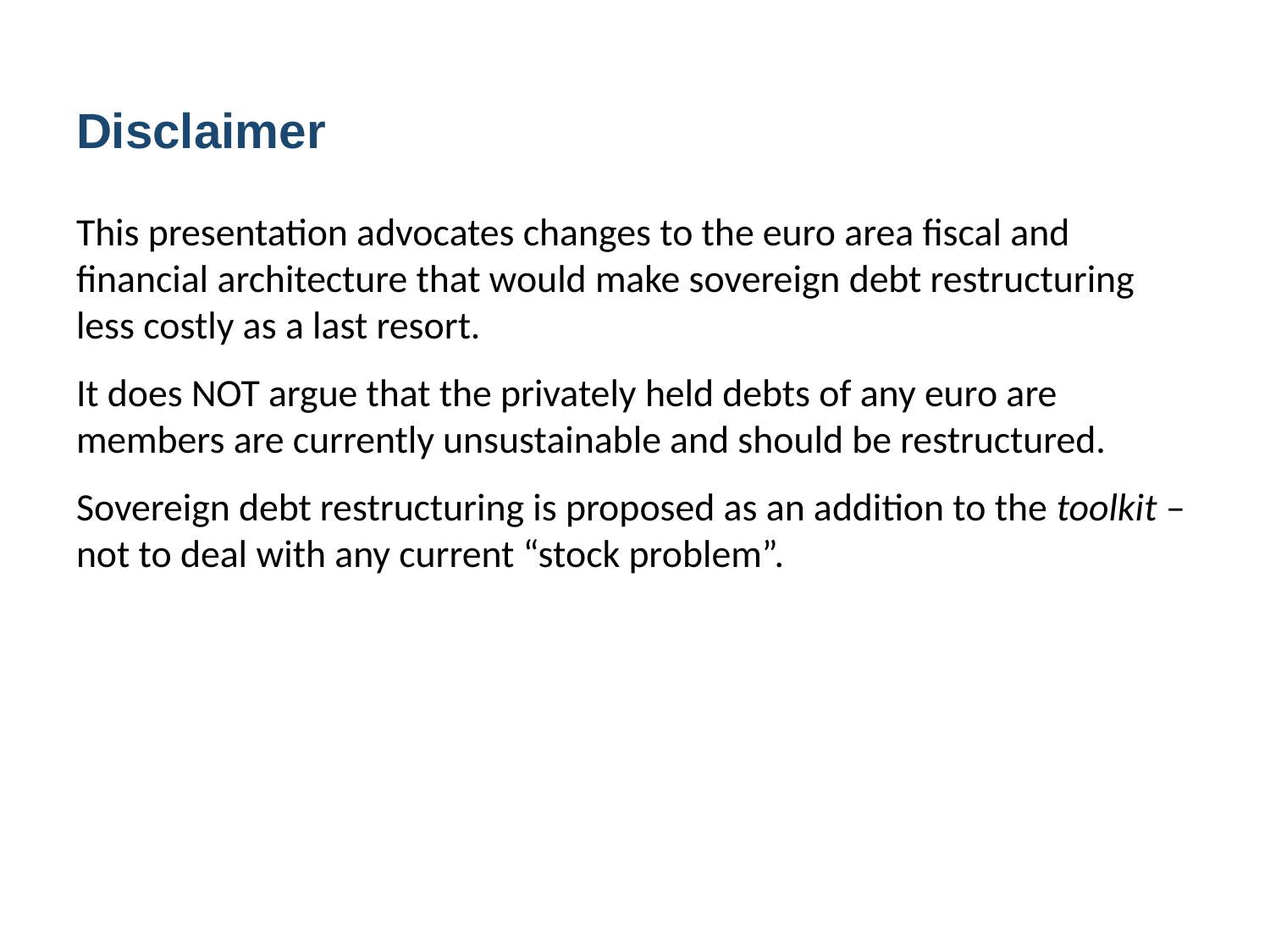

# Disclaimer
This presentation advocates changes to the euro area fiscal and financial architecture that would make sovereign debt restructuring less costly as a last resort.
It does NOT argue that the privately held debts of any euro are members are currently unsustainable and should be restructured.
Sovereign debt restructuring is proposed as an addition to the toolkit – not to deal with any current “stock problem”.